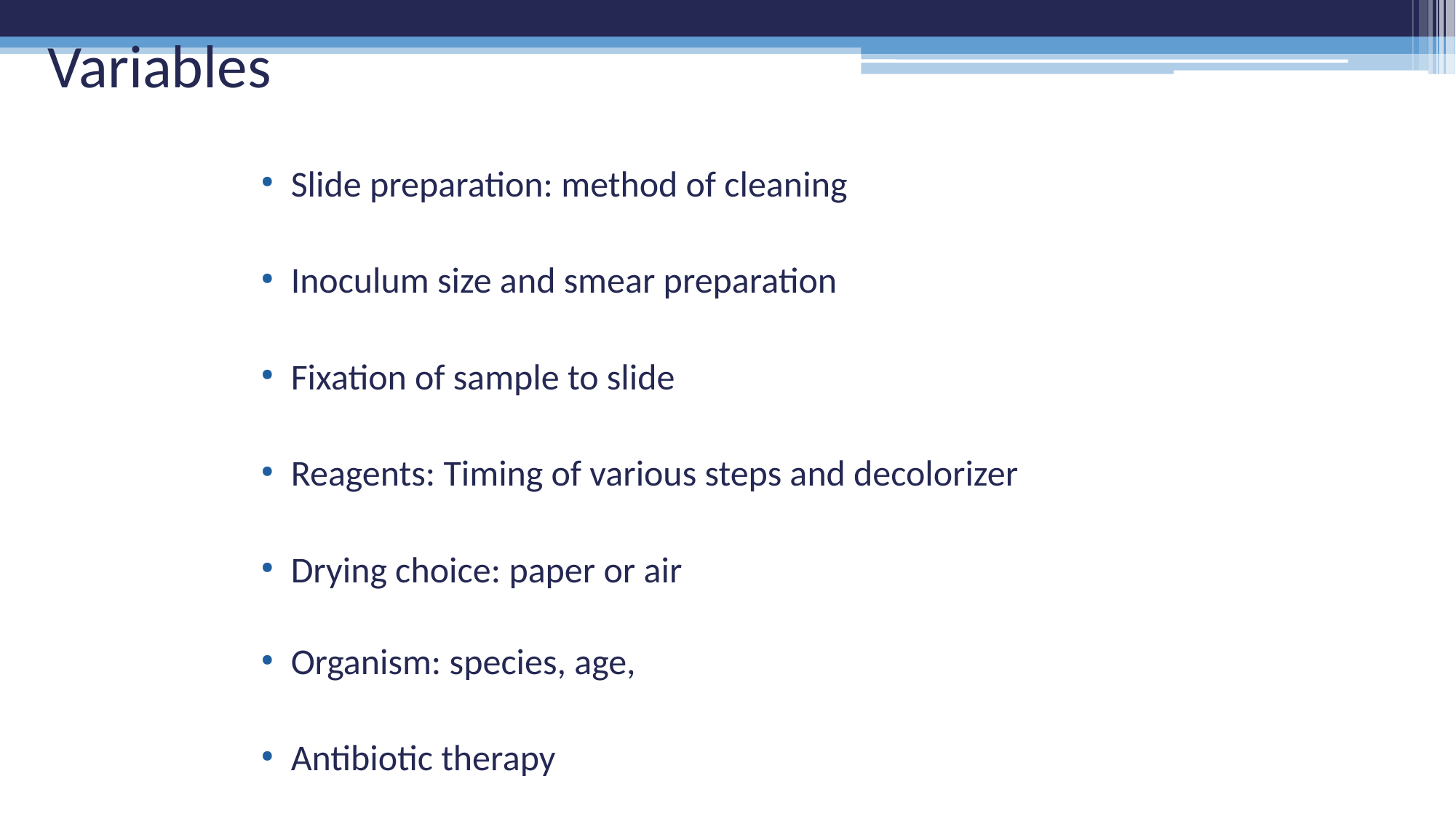

# Variables
Slide preparation: method of cleaning

Inoculum size and smear preparation

Fixation of sample to slide

Reagents: Timing of various steps and decolorizer

Drying choice: paper or air
Organism: species, age,

Antibiotic therapy